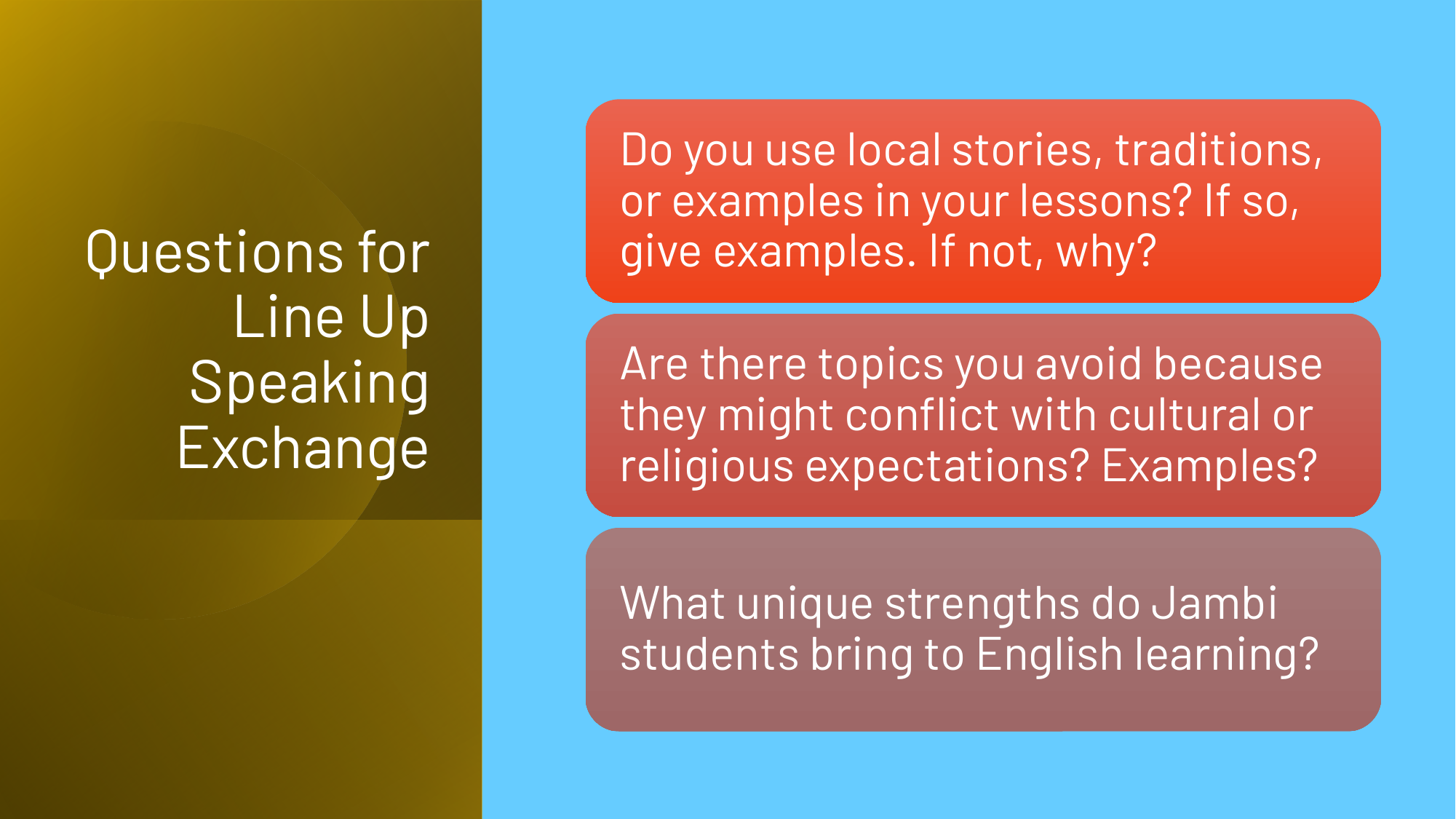

Do you use local stories, traditions, or examples in your lessons? If so, give examples. If not, why?
Are there topics you avoid because they might conflict with cultural or religious expectations? Examples?
What unique strengths do Jambi students bring to English learning?

# Questions for Line Up Speaking Exchange